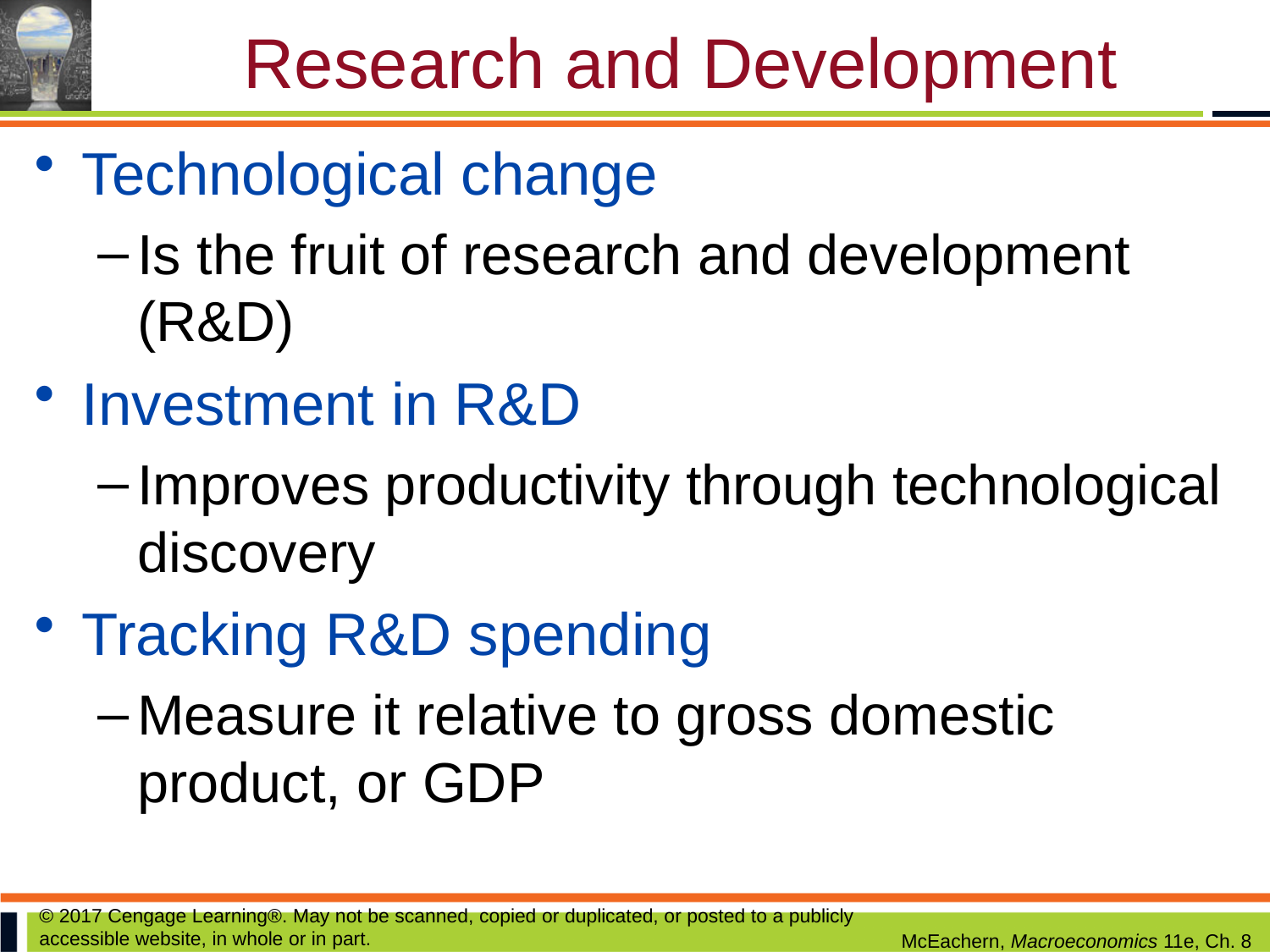

# Research and Development
Technological change
Is the fruit of research and development (R&D)
Investment in R&D
Improves productivity through technological discovery
Tracking R&D spending
Measure it relative to gross domestic product, or GDP
© 2017 Cengage Learning®. May not be scanned, copied or duplicated, or posted to a publicly accessible website, in whole or in part.